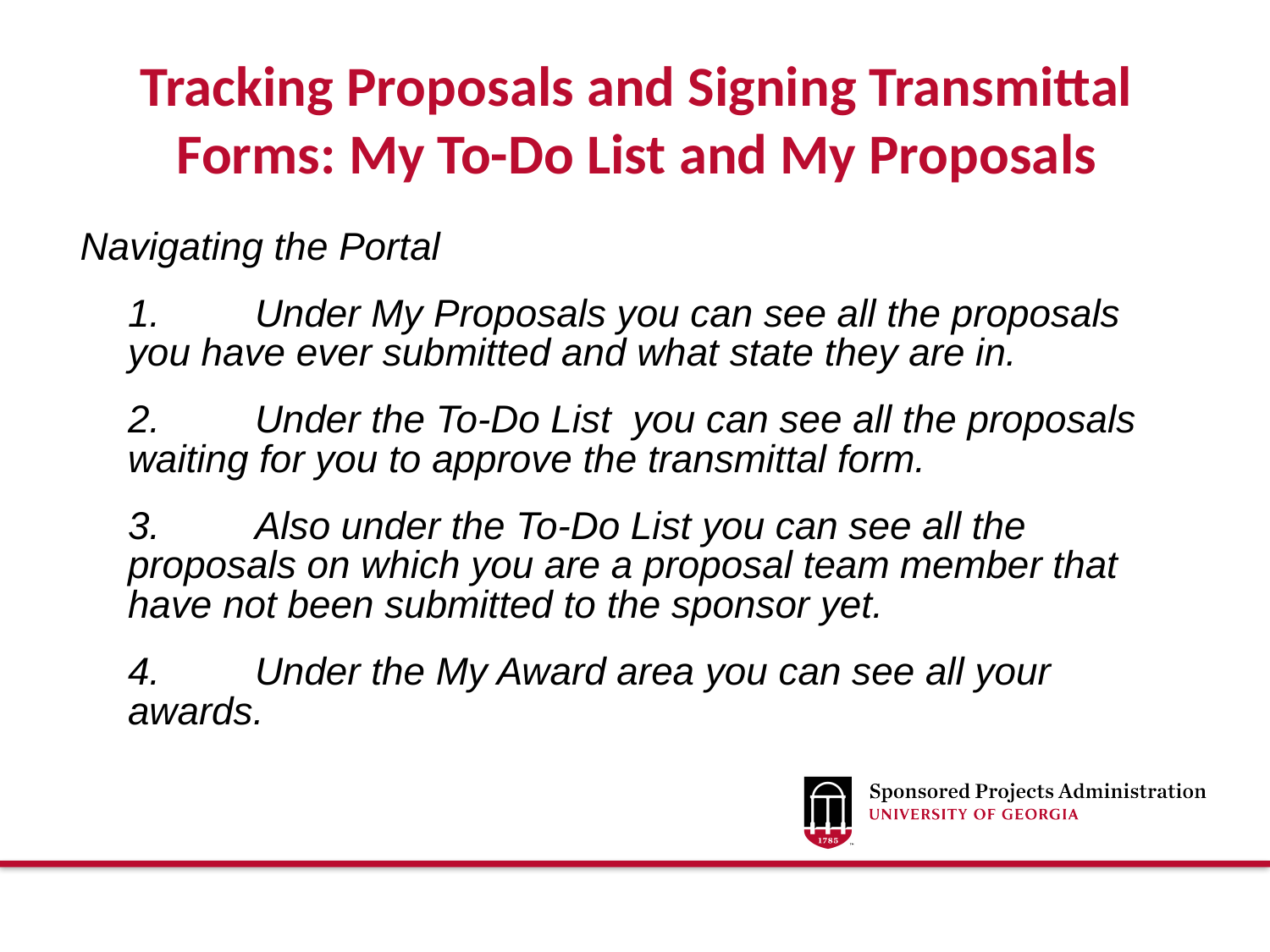

# Tracking Proposals and Signing Transmittal Forms: My To-Do List and My Proposals
Navigating the Portal
	1.	Under My Proposals you can see all the proposals you have ever submitted and what state they are in.
	2.	Under the To-Do List  you can see all the proposals waiting for you to approve the transmittal form.
	3.	Also under the To-Do List you can see all the proposals on which you are a proposal team member that have not been submitted to the sponsor yet.
	4.	Under the My Award area you can see all your awards.